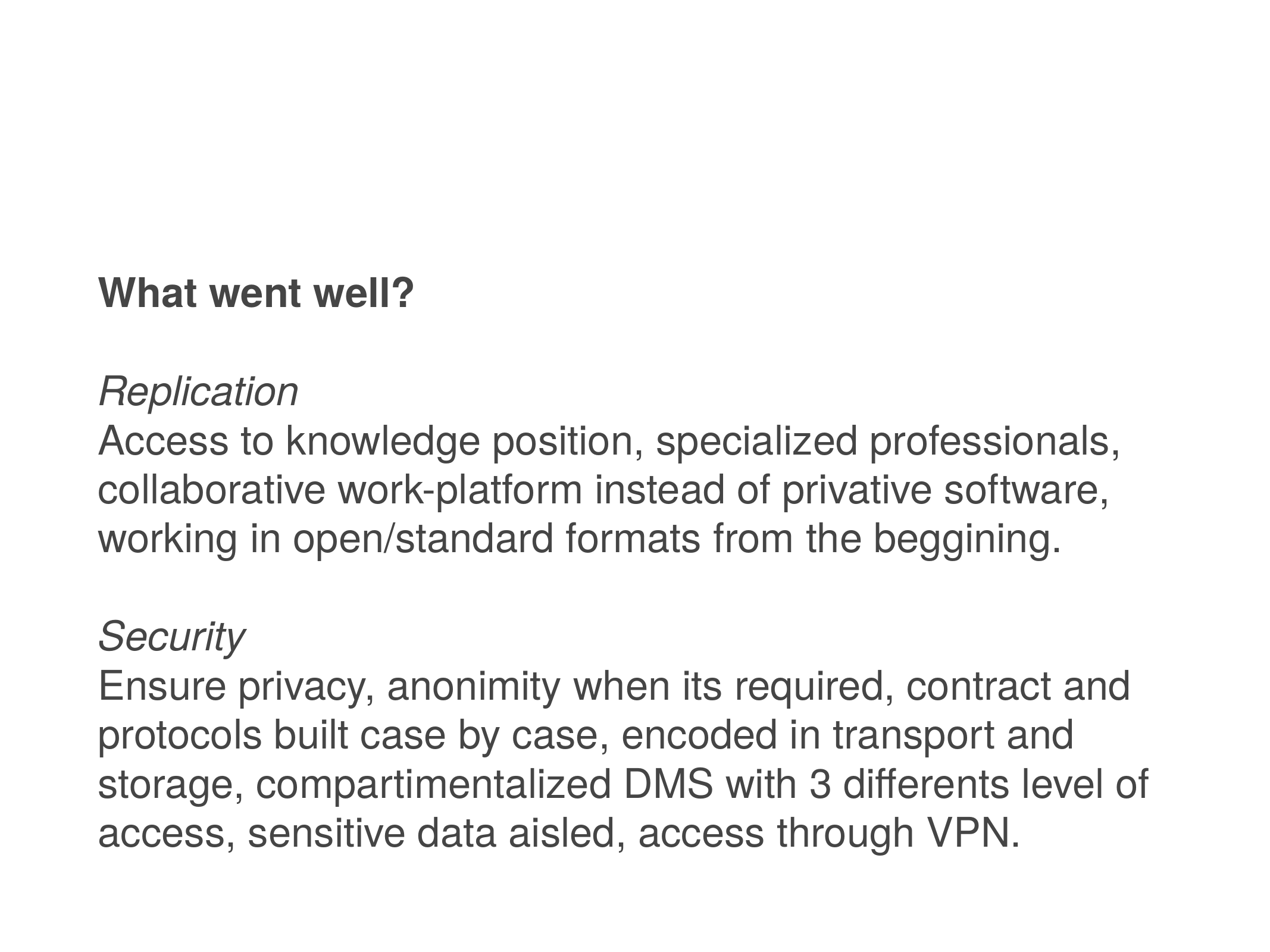

What went well?

Replication
Access to knowledge position, specialized professionals, collaborative work-platform instead of privative software, working in open/standard formats from the beggining.

Security
Ensure privacy, anonimity when its required, contract and protocols built case by case, encoded in transport and storage, compartimentalized DMS with 3 differents level of access, sensitive data aisled, access through VPN.